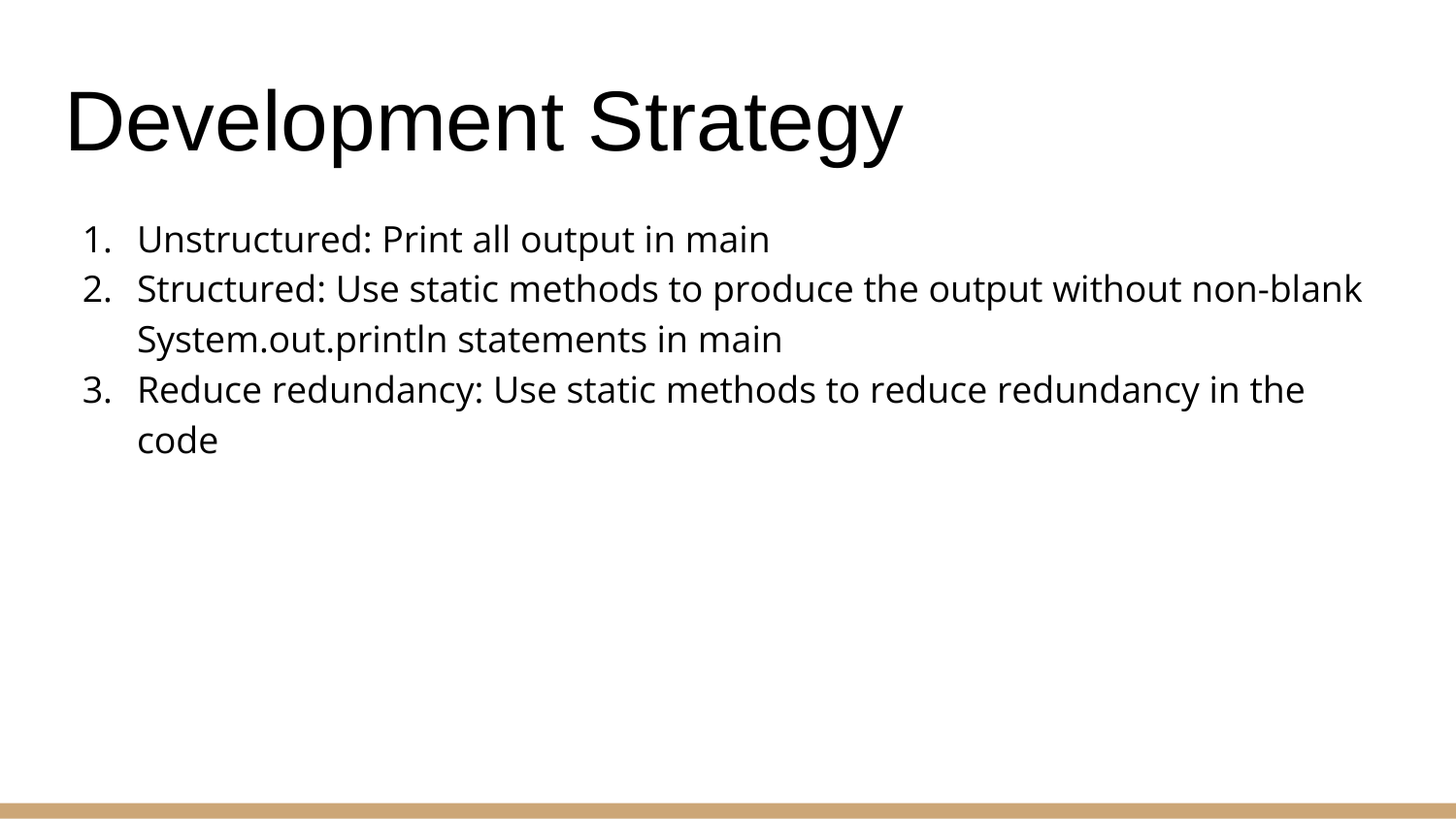

# Development Strategy
Unstructured: Print all output in main
Structured: Use static methods to produce the output without non-blank System.out.println statements in main
Reduce redundancy: Use static methods to reduce redundancy in the code